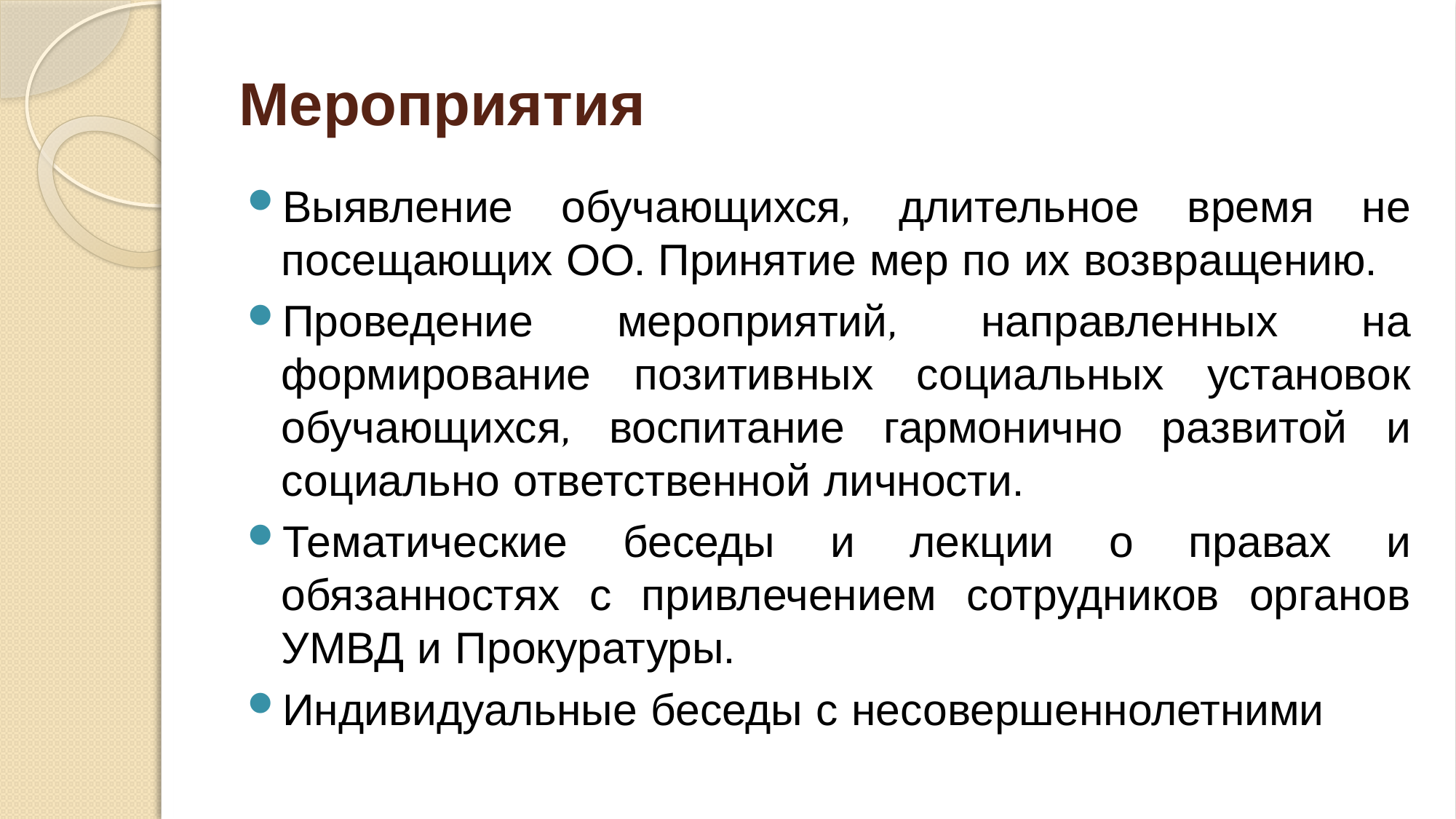

# Мероприятия
Выявление обучающихся, длительное время не посещающих ОО. Принятие мер по их возвращению.
Проведение мероприятий, направленных на формирование позитивных социальных установок обучающихся, воспитание гармонично развитой и социально ответственной личности.
Тематические беседы и лекции о правах и обязанностях с привлечением сотрудников органов УМВД и Прокуратуры.
Индивидуальные беседы с несовершеннолетними